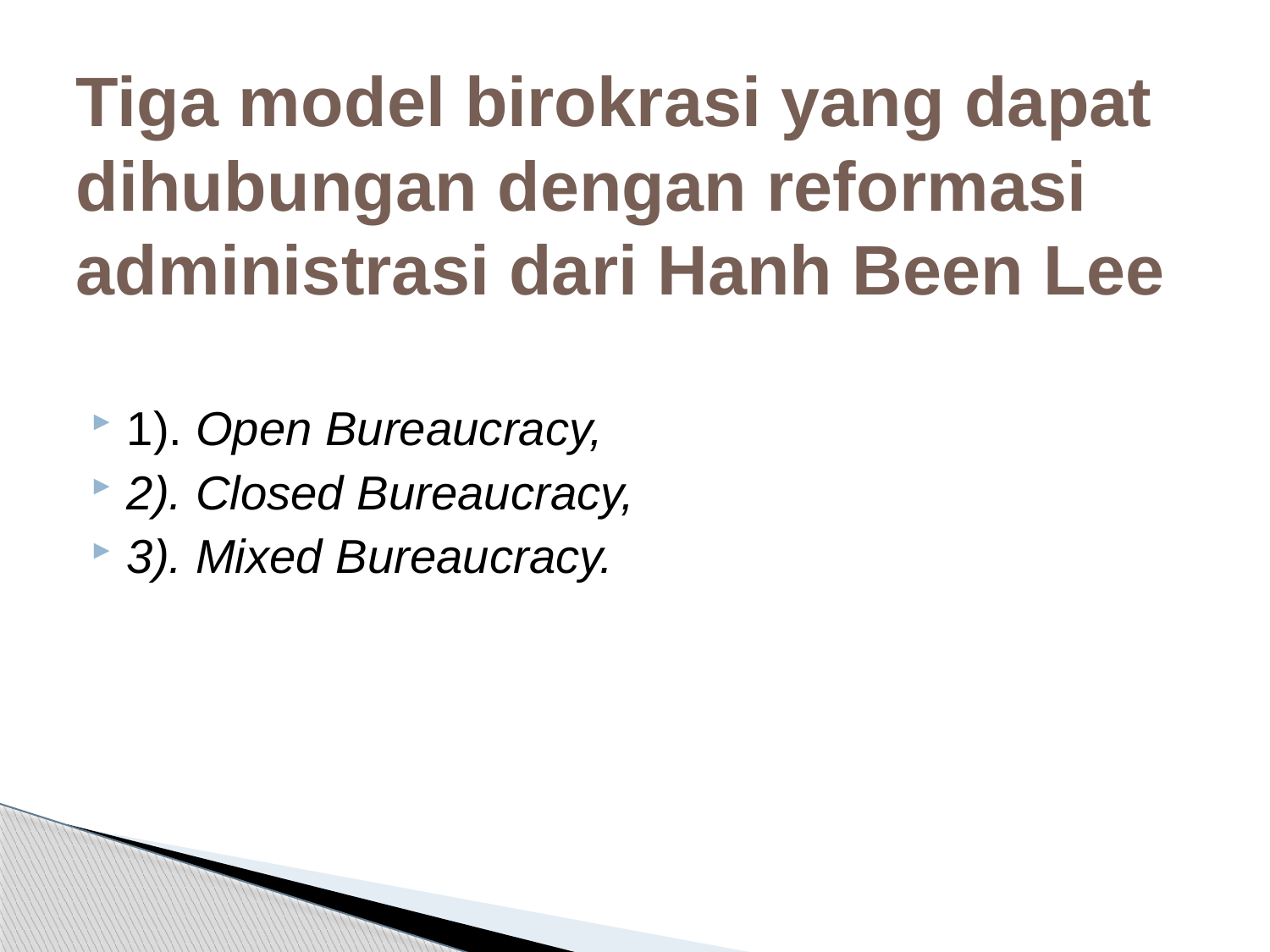

# Tiga model birokrasi yang dapat dihubungan dengan reformasi administrasi dari Hanh Been Lee
1). Open Bureaucracy,
2). Closed Bureaucracy,
3). Mixed Bureaucracy.